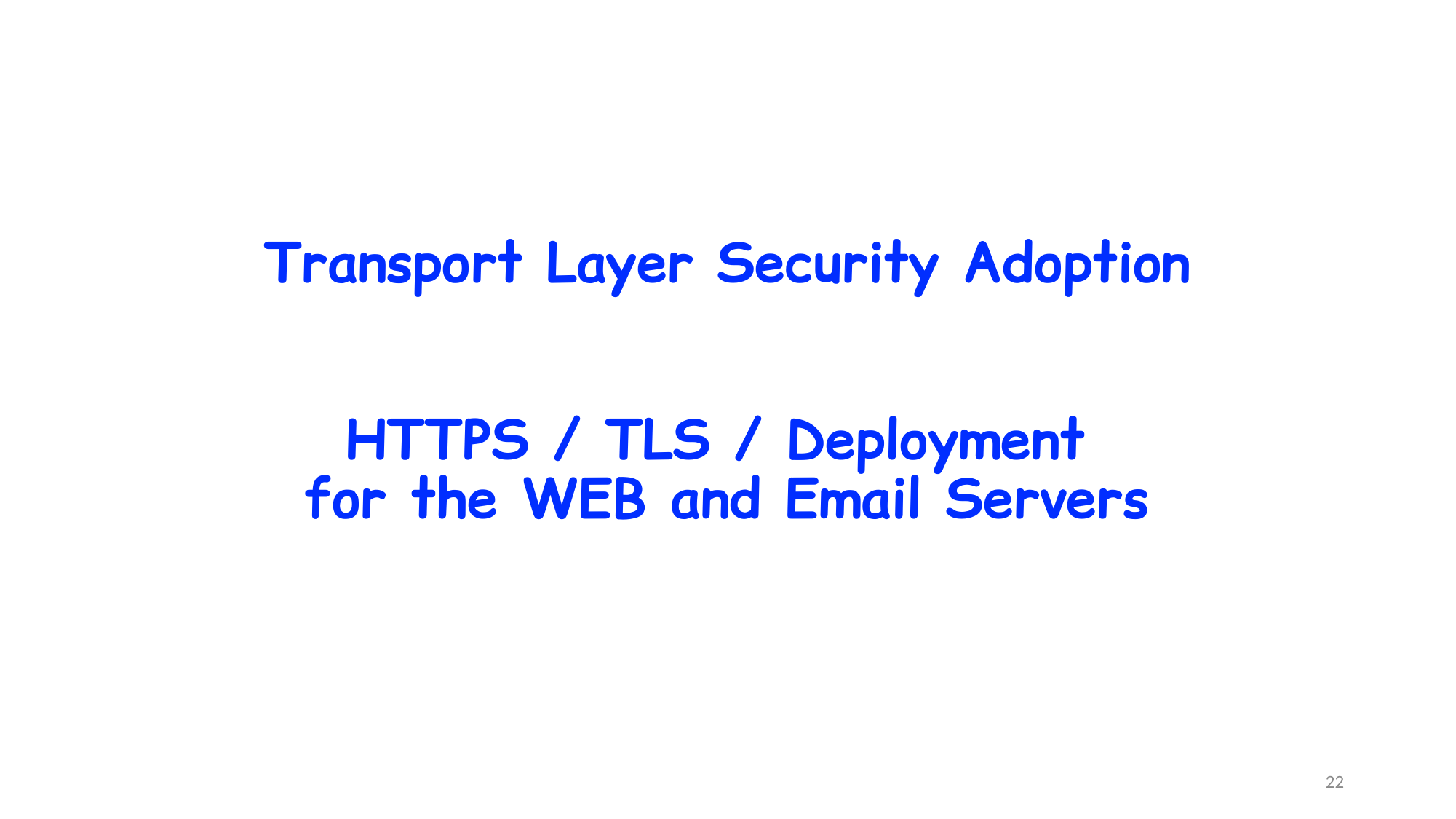

# Transport Layer Security Adoption HTTPS / TLS / Deployment for the WEB and Email Servers
22